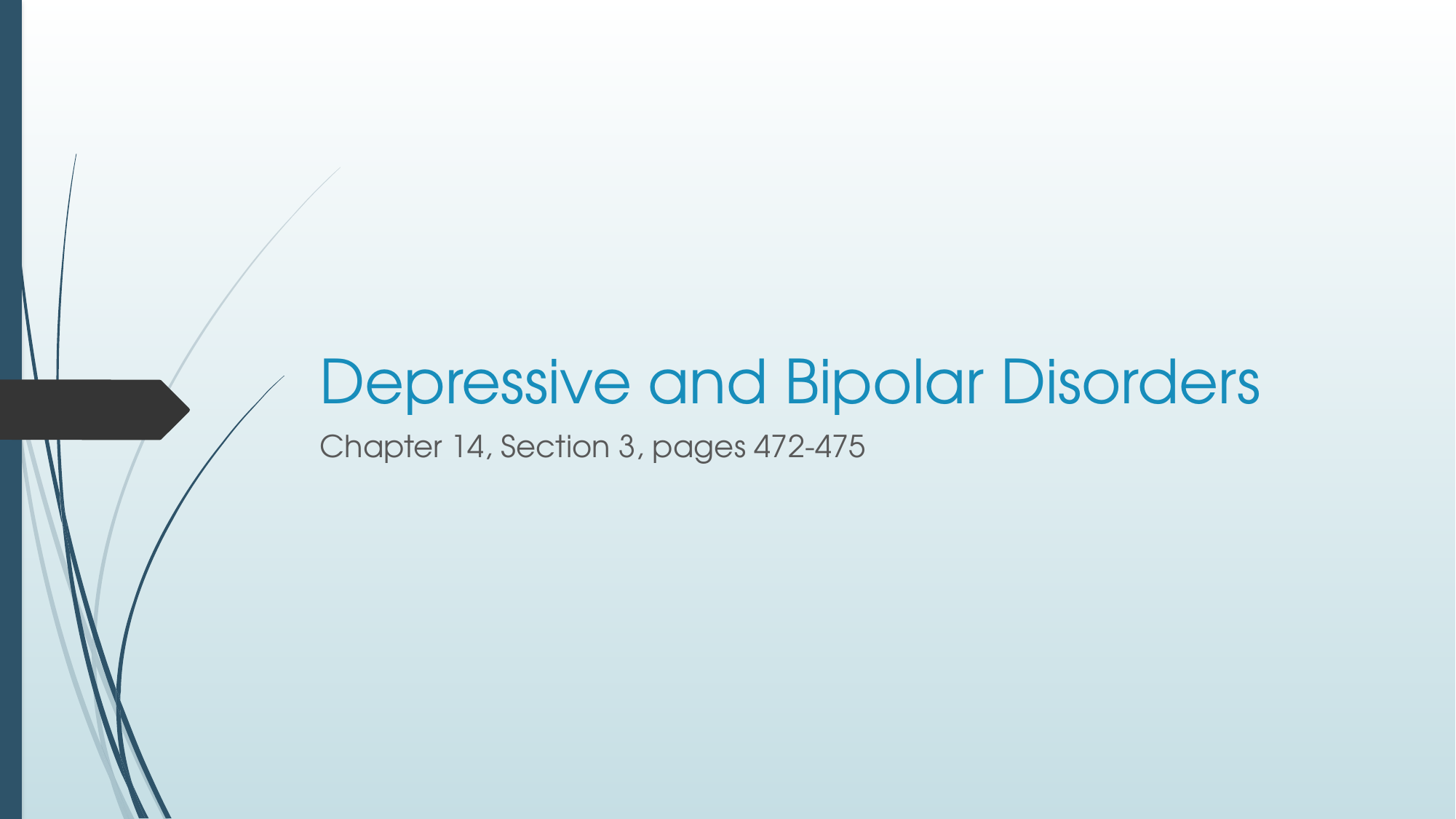

# Depressive and Bipolar Disorders
Chapter 14, Section 3, pages 472-475